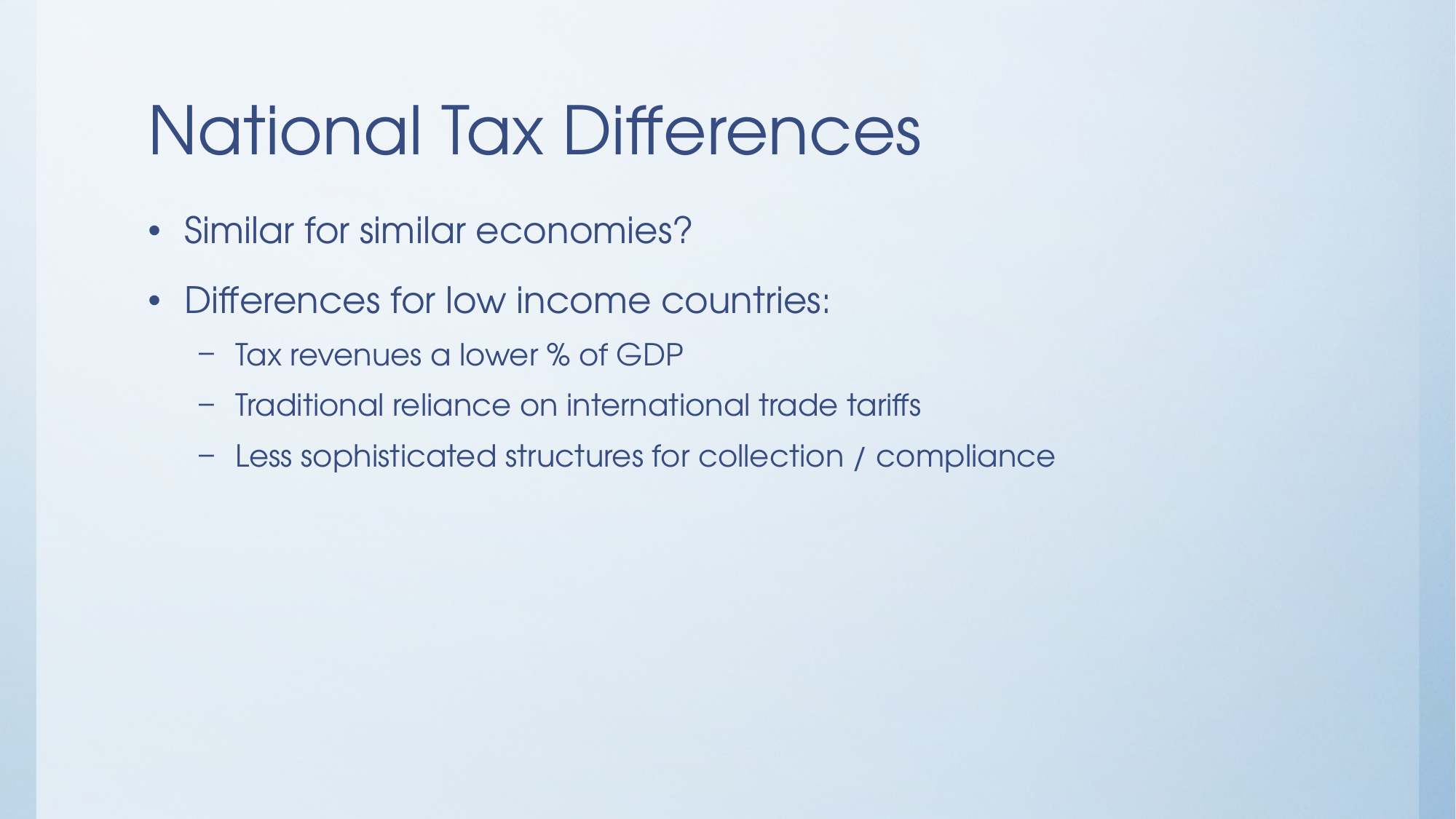

# National Tax Differences
Similar for similar economies?
Differences for low income countries:
Tax revenues a lower % of GDP
Traditional reliance on international trade tariffs
Less sophisticated structures for collection / compliance